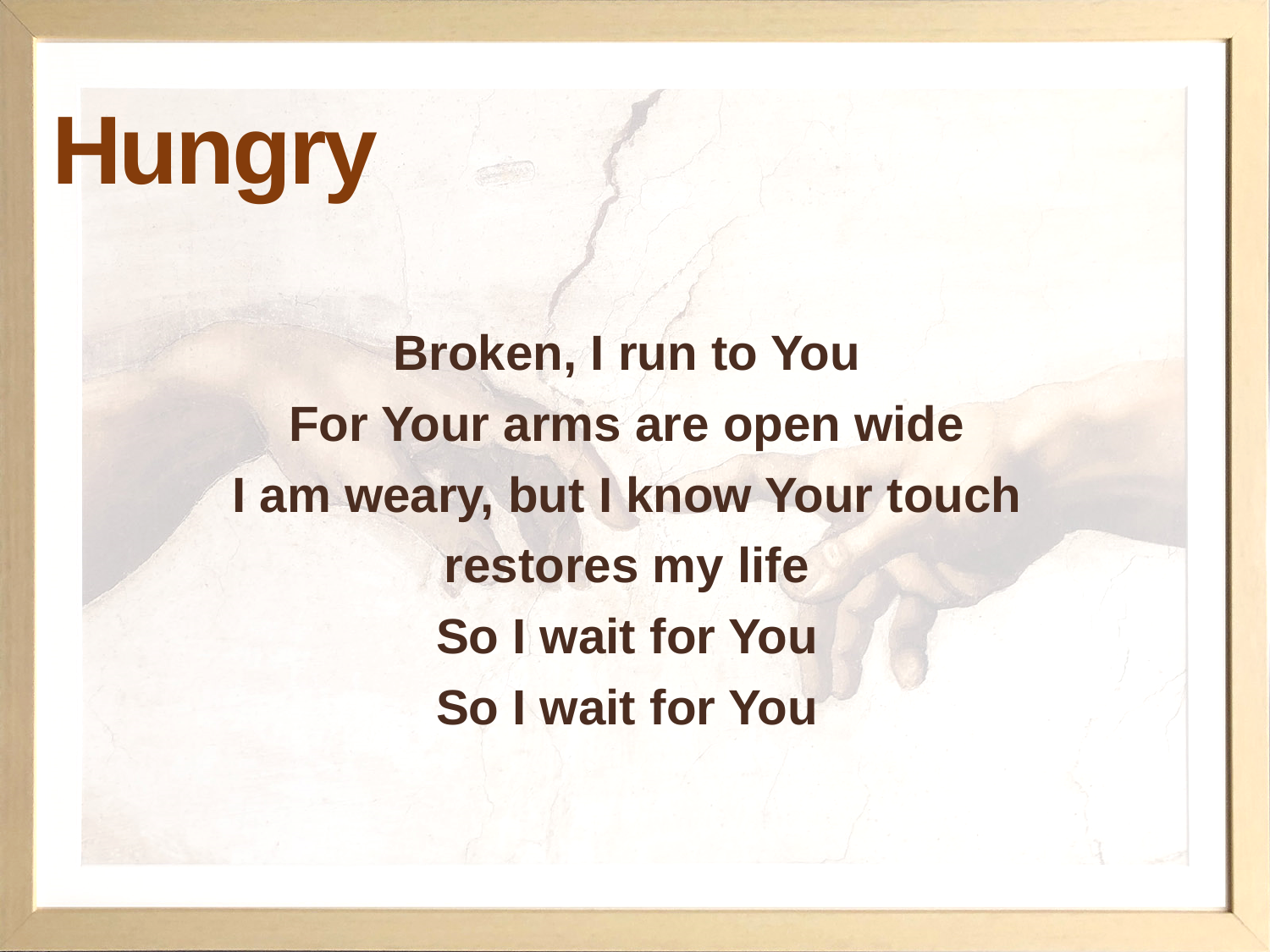

# Hungry
Broken, I run to You
For Your arms are open wide
I am weary, but I know Your touch
restores my life
So I wait for You
So I wait for You